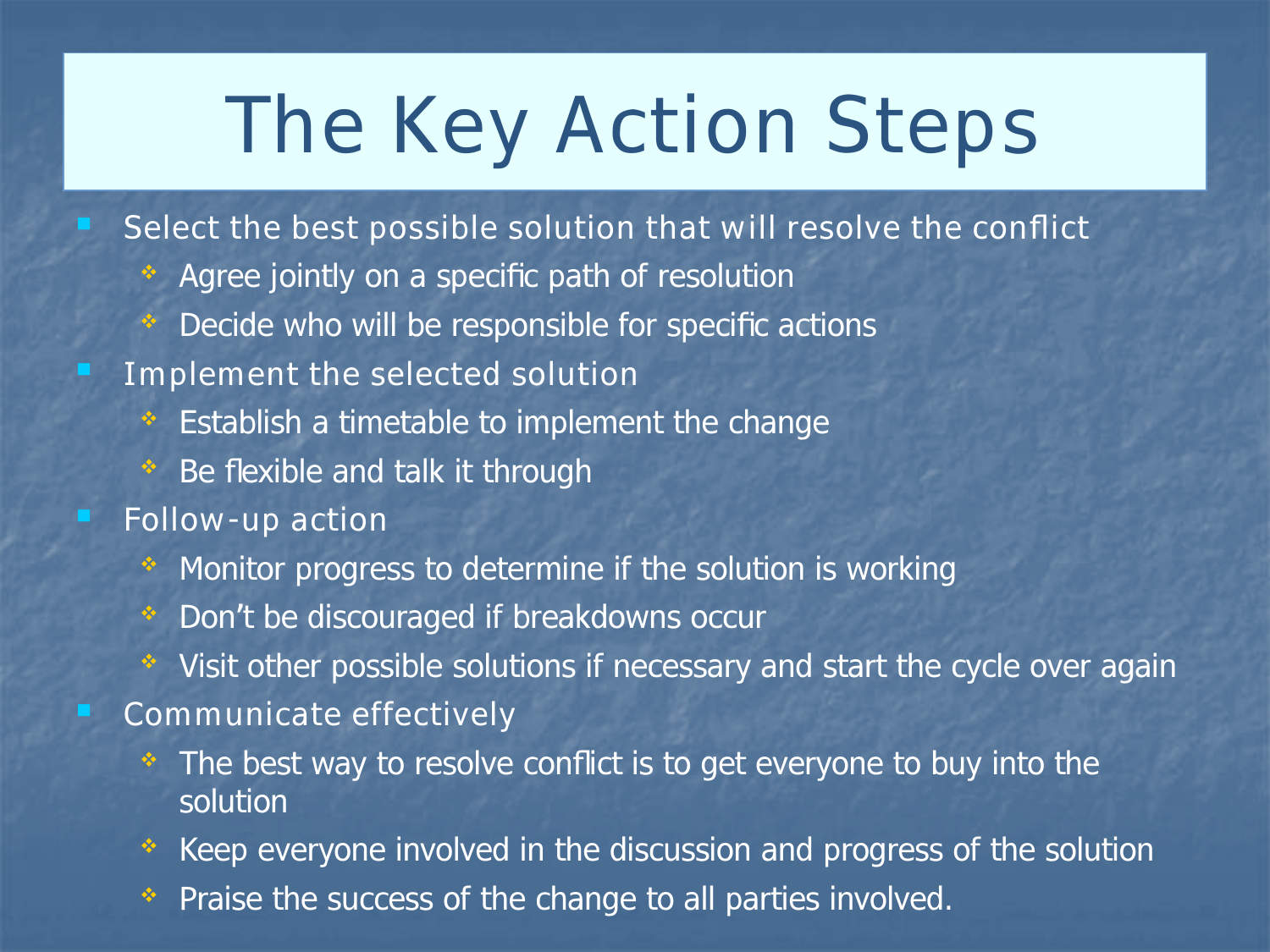

# The Key Action Steps
Select the best possible solution that will resolve the conflict
Agree jointly on a specific path of resolution
Decide who will be responsible for specific actions
Implement the selected solution
Establish a timetable to implement the change
Be flexible and talk it through
Follow-up action
Monitor progress to determine if the solution is working
Don’t be discouraged if breakdowns occur
Visit other possible solutions if necessary and start the cycle over again
Communicate effectively
The best way to resolve conflict is to get everyone to buy into the solution
Keep everyone involved in the discussion and progress of the solution
Praise the success of the change to all parties involved.